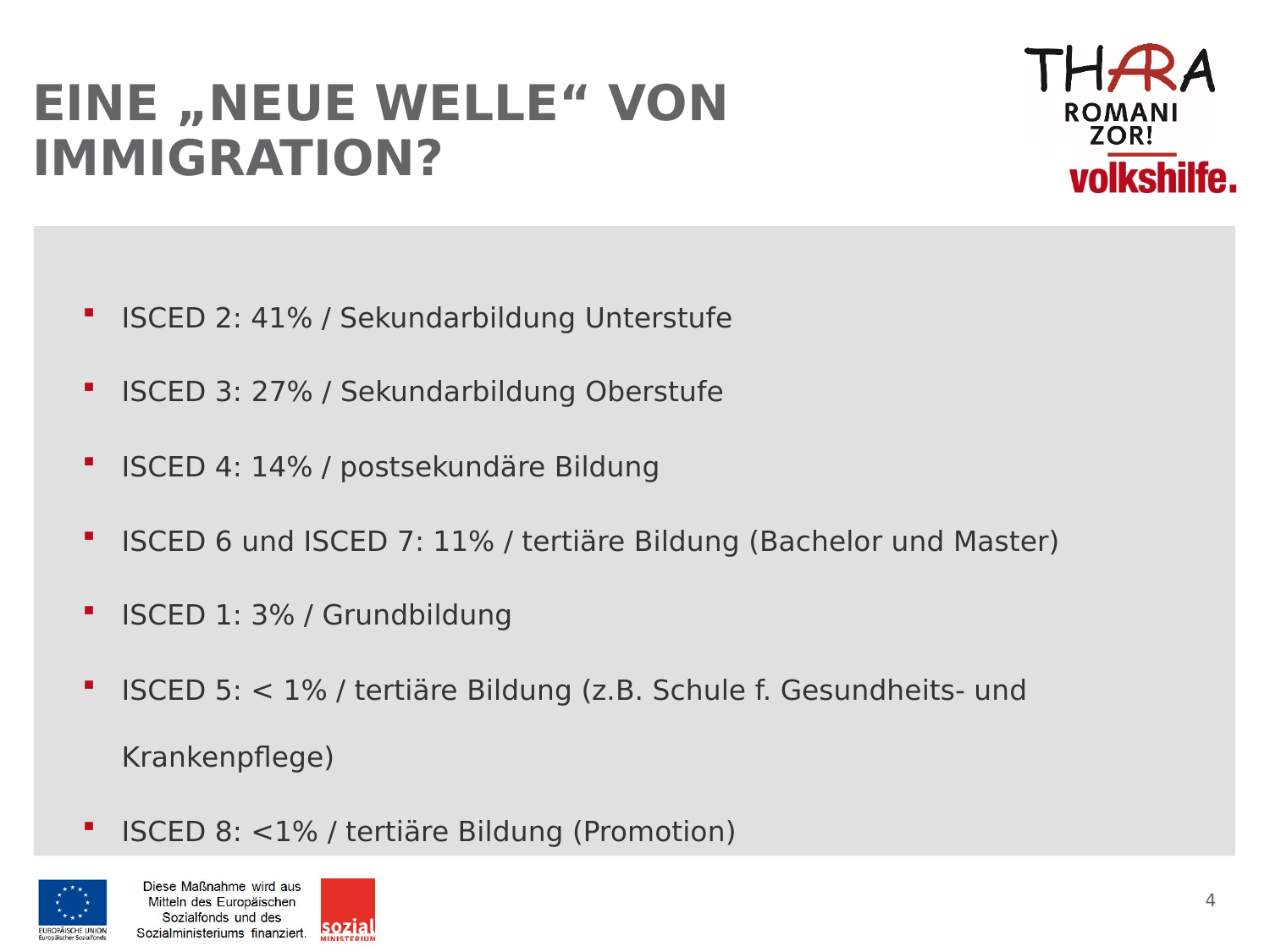

# eine „neue Welle“ von Immigration?

ISCED 2: 41% / Sekundarbildung Unterstufe
ISCED 3: 27% / Sekundarbildung Oberstufe
ISCED 4: 14% / postsekundäre Bildung
ISCED 6 und ISCED 7: 11% / tertiäre Bildung (Bachelor und Master)
ISCED 1: 3% / Grundbildung
ISCED 5: < 1% / tertiäre Bildung (z.B. Schule f. Gesundheits- und Krankenpflege)
ISCED 8: <1% / tertiäre Bildung (Promotion)